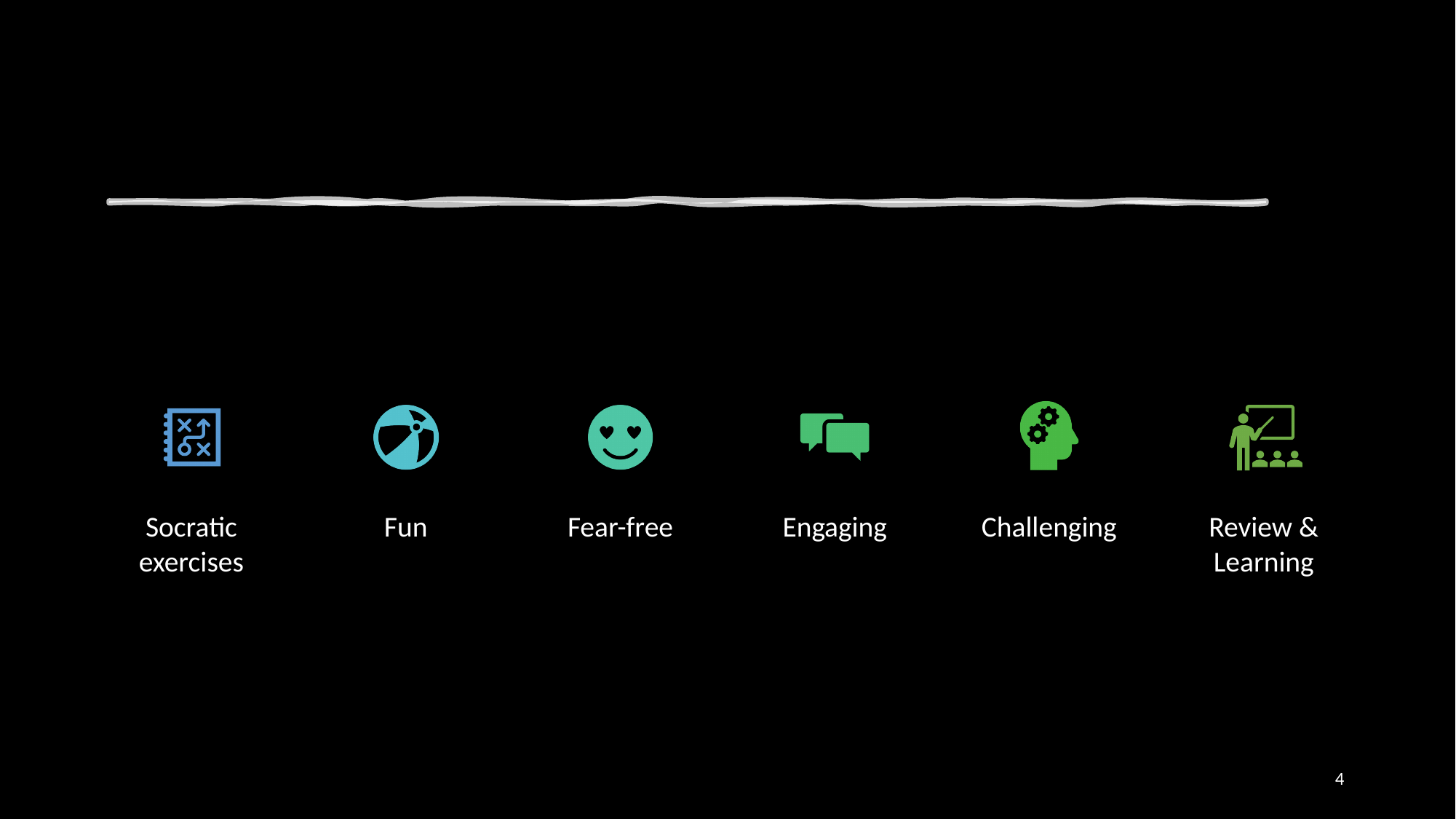

Socratic exercises
Fun
Fear-free
Engaging
Challenging
Review & Learning
4